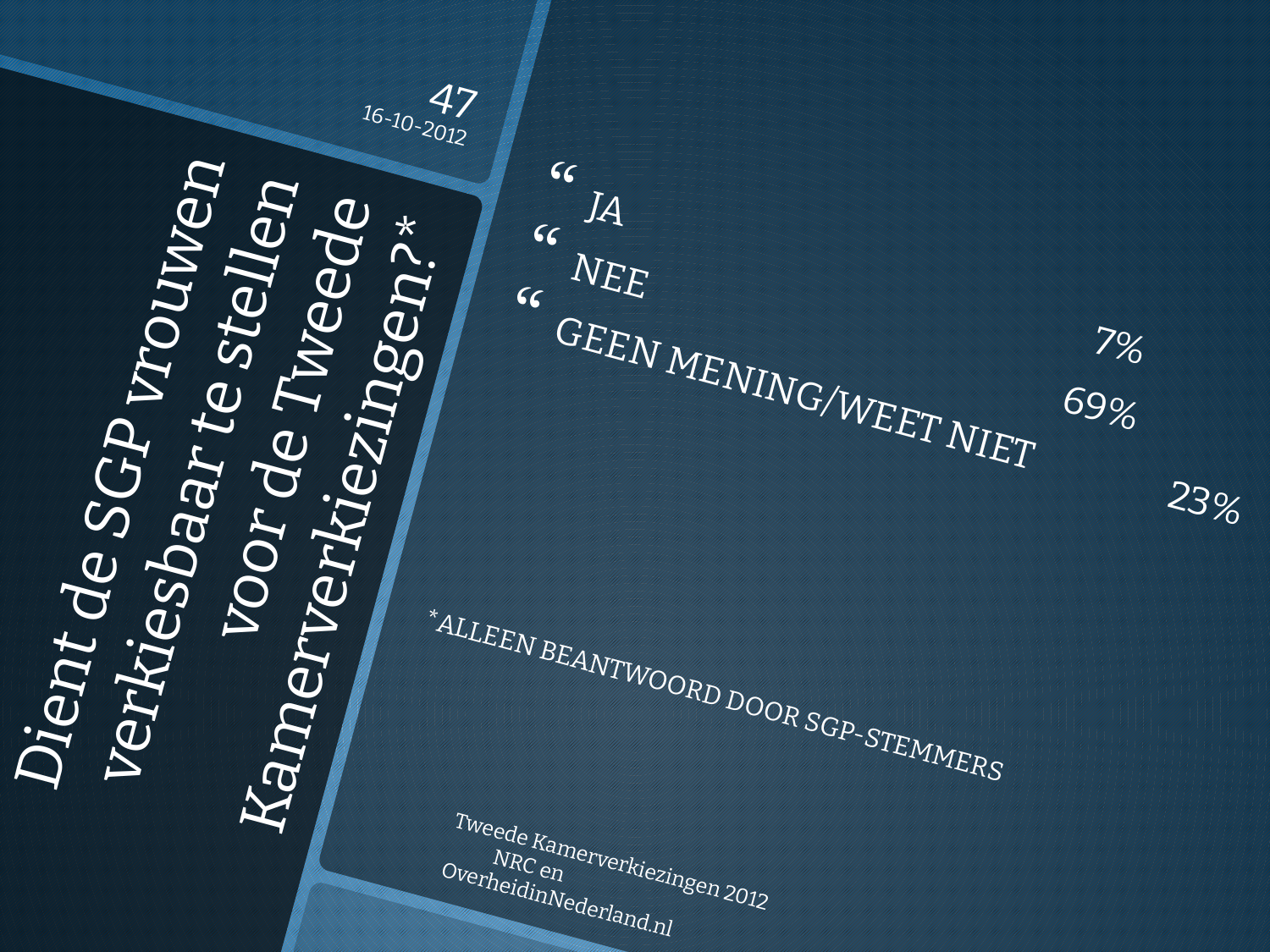

47
16-10-2012
JA                                       		  7%
NEE                                     		69%
GEEN MENING/WEET NIET    	23%

*ALLEEN BEANTWOORD DOOR SGP-STEMMERS
# Dient de SGP vrouwen verkiesbaar te stellen voor de Tweede Kamerverkiezingen?*
Tweede Kamerverkiezingen 2012            NRC en OverheidinNederland.nl